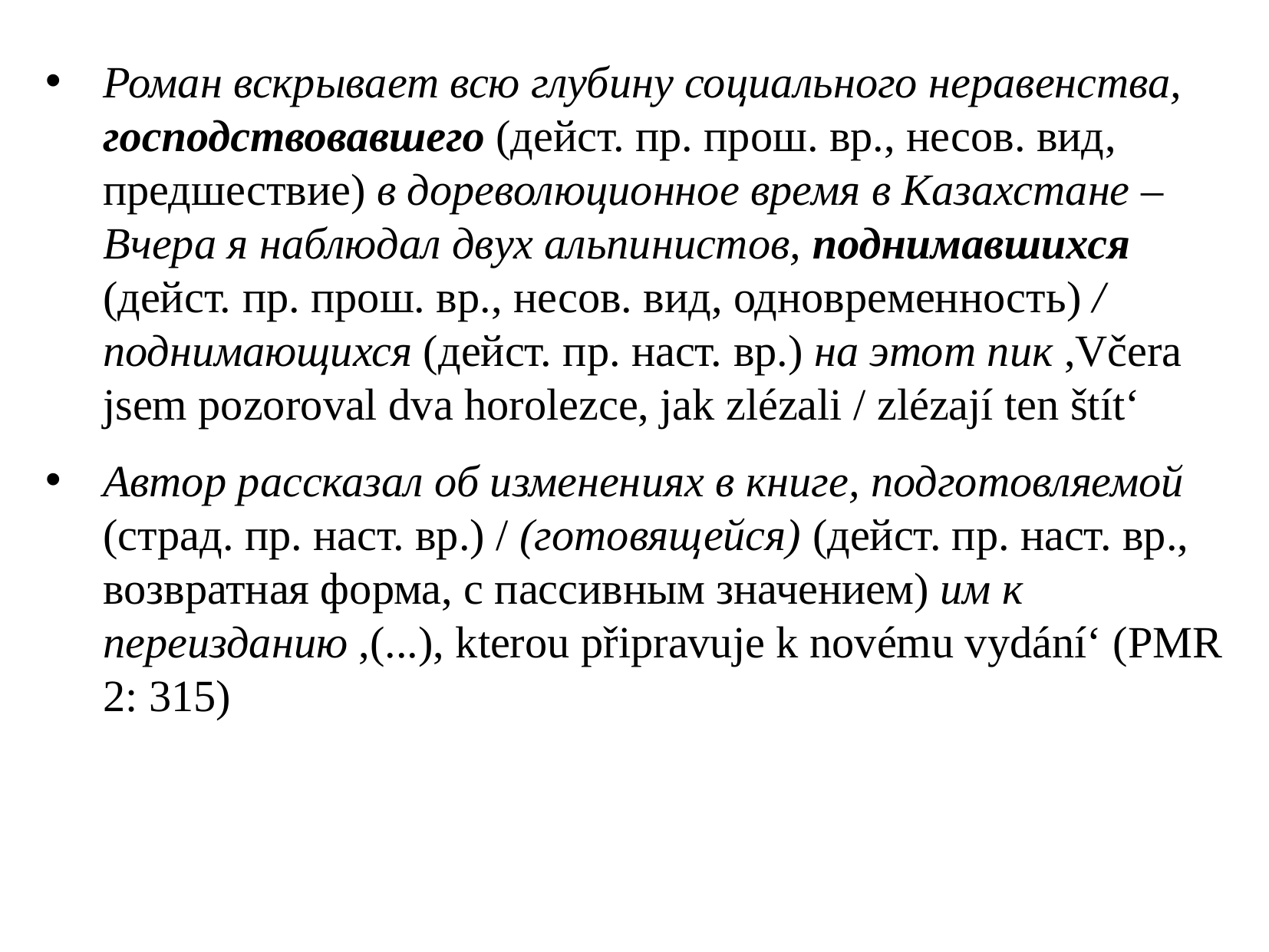

Роман вскрывает всю глубину социального неравенства, господствовавшего (дейст. пр. прош. вр., несов. вид, предшествие) в дореволюционное время в Казахстане – Вчера я наблюдал двух альпинистов, поднимавшихся (дейст. пр. прош. вр., несов. вид, одновременность) / поднимающихся (дейст. пр. наст. вр.) на этот пик ,Včera jsem pozoroval dva horolezce, jak zlézali / zlézají ten štít‘
Автор рассказал об изменениях в книге, подготовляемой (страд. пр. наст. вр.) / (готовящейся) (дейст. пр. наст. вр., возвратная форма, с пассивным значением) им к переизданию ,(...), kterou připravuje k novému vydání‘ (PMR 2: 315)